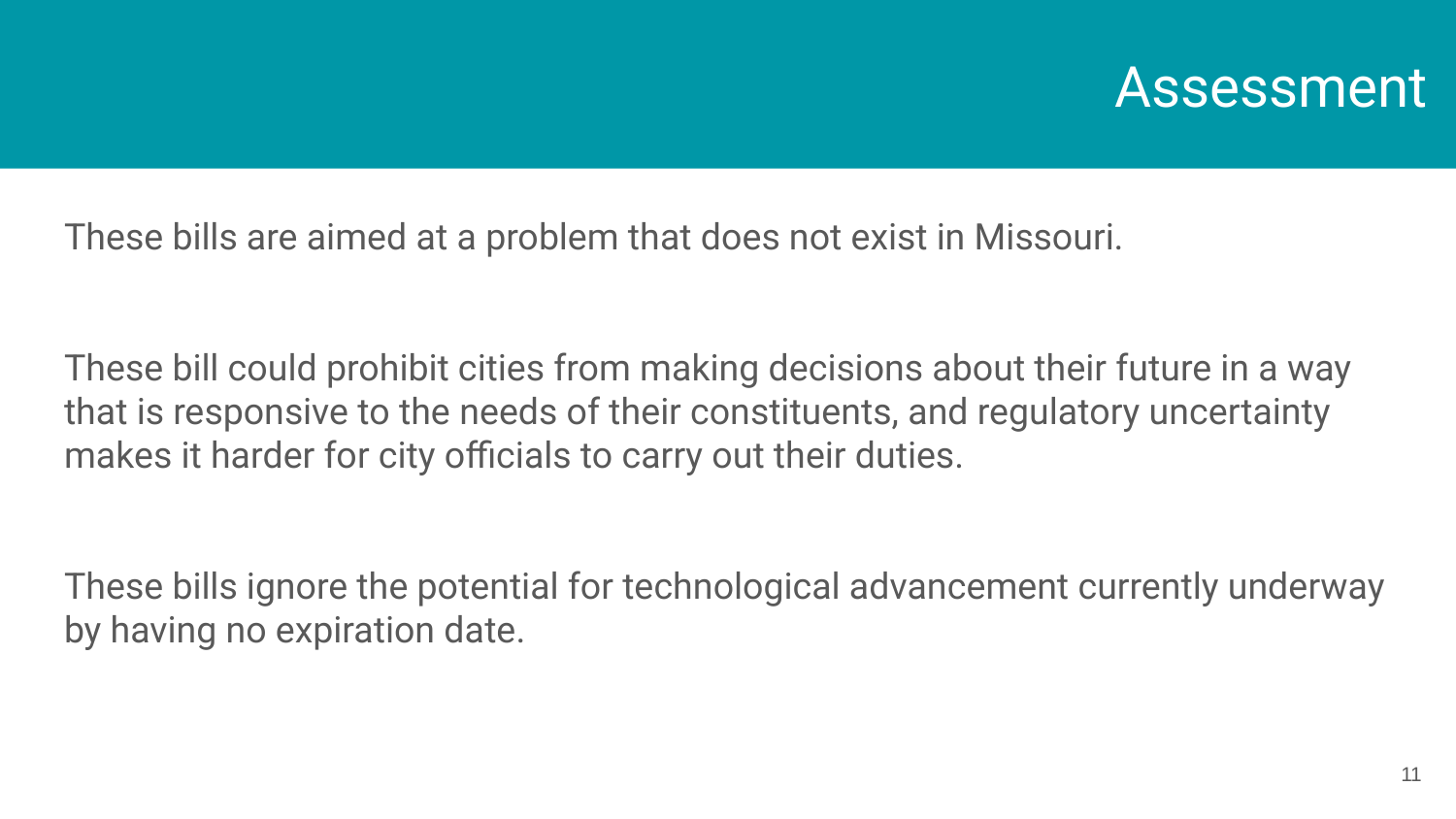

# Assessment
These bills are aimed at a problem that does not exist in Missouri.

These bill could prohibit cities from making decisions about their future in a way that is responsive to the needs of their constituents, and regulatory uncertainty makes it harder for city officials to carry out their duties.

These bills ignore the potential for technological advancement currently underway by having no expiration date.
11